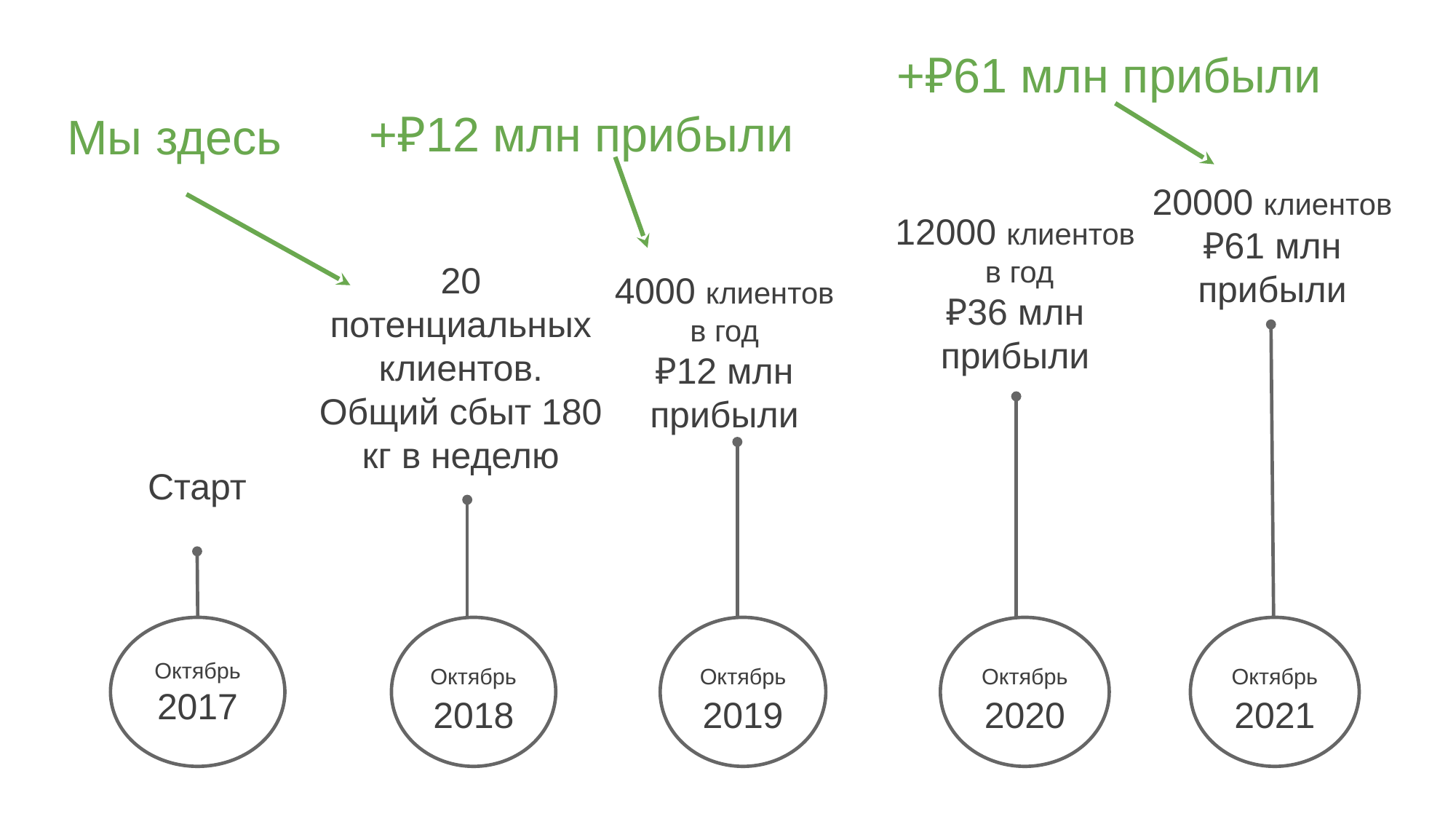

+₽61 млн прибыли

+₽12 млн прибыли
Мы здесь
20000 клиентов
₽61 млн прибыли
12000 клиентов
 в год
₽36 млн прибыли
20 потенциальных клиентов. Общий сбыт 180 кг в неделю
4000 клиентов
в год
₽12 млн прибыли
Старт
Октябрь
2017
Октябрь 2018
Октябрь 2019
Октябрь 2020
Октябрь 2021